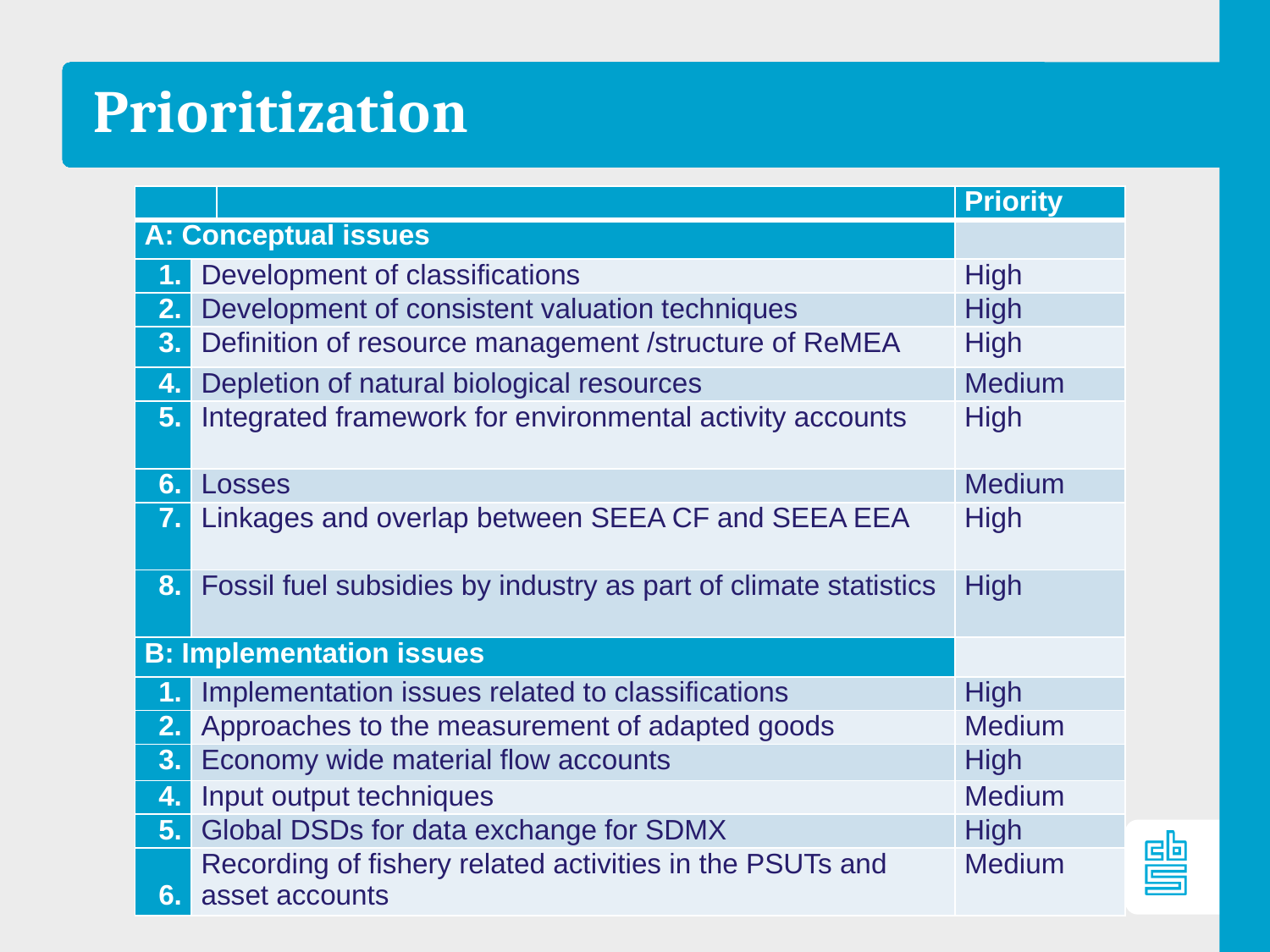

# Prioritization
|  |  |  | Priority |
| --- | --- | --- | --- |
| A: Conceptual issues |  |  |  |
| 1. | Development of classifications |  | High |
| 2. | Development of consistent valuation techniques |  | High |
| 3. | Definition of resource management /structure of ReMEA |  | High |
| 4. | Depletion of natural biological resources |  | Medium |
| 5. | Integrated framework for environmental activity accounts |  | High |
| 6. | Losses |  | Medium |
| 7. | Linkages and overlap between SEEA CF and SEEA EEA |  | High |
| 8. | Fossil fuel subsidies by industry as part of climate statistics |  | High |
| B: Implementation issues |  |  |  |
| 1. | Implementation issues related to classifications |  | High |
| 2. | Approaches to the measurement of adapted goods |  | Medium |
| 3. | Economy wide material flow accounts |  | High |
| 4. | Input output techniques |  | Medium |
| 5. | Global DSDs for data exchange for SDMX |  | High |
| 6. | Recording of fishery related activities in the PSUTs and asset accounts |  | Medium |
4